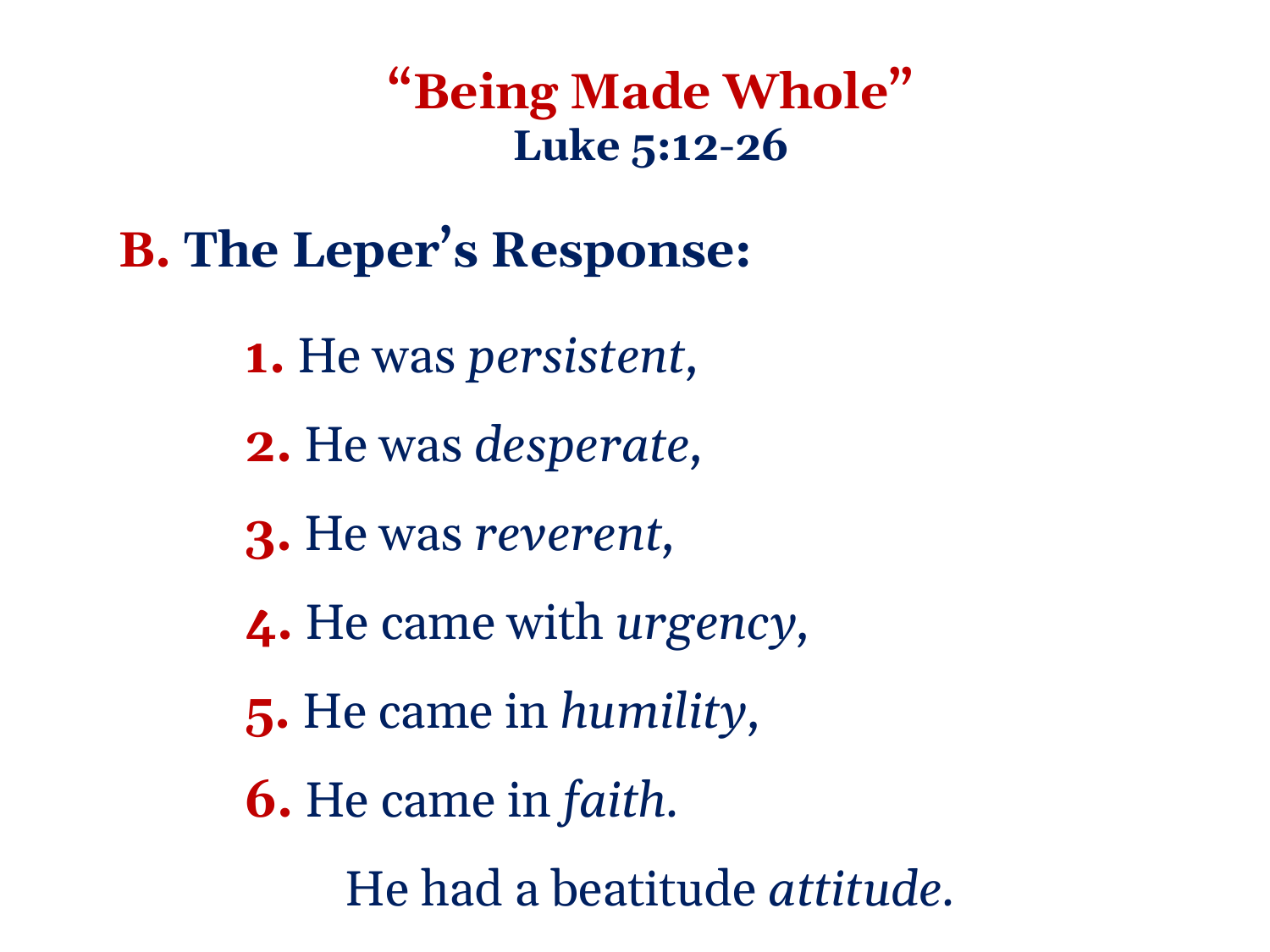

“Being Made Whole”
Luke 5:12-26
B. The Leper’s Response:

	1. He was persistent,
	2. He was desperate,
	3. He was reverent,
	4. He came with urgency,
	5. He came in humility,
	6. He came in faith.
He had a beatitude attitude.